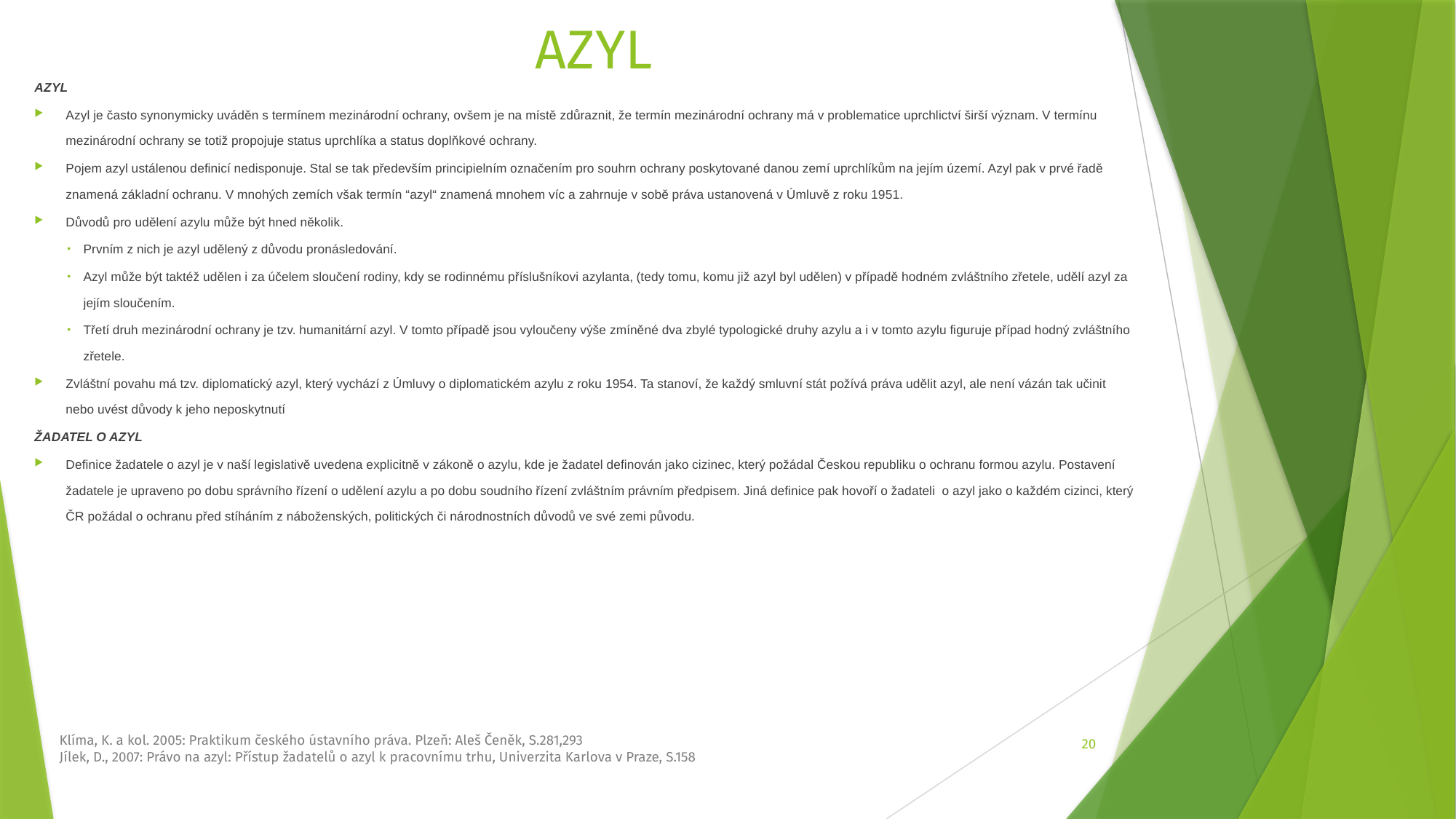

# AZYL
AZYL
Azyl je často synonymicky uváděn s termínem mezinárodní ochrany, ovšem je na místě zdůraznit, že termín mezinárodní ochrany má v problematice uprchlictví širší význam. V termínu mezinárodní ochrany se totiž propojuje status uprchlíka a status doplňkové ochrany.
Pojem azyl ustálenou definicí nedisponuje. Stal se tak především principielním označením pro souhrn ochrany poskytované danou zemí uprchlíkům na jejím území. Azyl pak v prvé řadě znamená základní ochranu. V mnohých zemích však termín “azyl“ znamená mnohem víc a zahrnuje v sobě práva ustanovená v Úmluvě z roku 1951.
Důvodů pro udělení azylu může být hned několik.
Prvním z nich je azyl udělený z důvodu pronásledování.
Azyl může být taktéž udělen i za účelem sloučení rodiny, kdy se rodinnému příslušníkovi azylanta, (tedy tomu, komu již azyl byl udělen) v případě hodném zvláštního zřetele, udělí azyl za jejím sloučením.
Třetí druh mezinárodní ochrany je tzv. humanitární azyl. V tomto případě jsou vyloučeny výše zmíněné dva zbylé typologické druhy azylu a i v tomto azylu figuruje případ hodný zvláštního zřetele.
Zvláštní povahu má tzv. diplomatický azyl, který vychází z Úmluvy o diplomatickém azylu z roku 1954. Ta stanoví, že každý smluvní stát požívá práva udělit azyl, ale není vázán tak učinit nebo uvést důvody k jeho neposkytnutí
ŽADATEL O AZYL
Definice žadatele o azyl je v naší legislativě uvedena explicitně v zákoně o azylu, kde je žadatel definován jako cizinec, který požádal Českou republiku o ochranu formou azylu. Postavení žadatele je upraveno po dobu správního řízení o udělení azylu a po dobu soudního řízení zvláštním právním předpisem. Jiná definice pak hovoří o žadateli  o azyl jako o každém cizinci, který ČR požádal o ochranu před stíháním z náboženských, politických či národnostních důvodů ve své zemi původu.

20
Klíma, K. a kol. 2005: Praktikum českého ústavního práva. Plzeň: Aleš Čeněk, S.281,293
Jílek, D., 2007: Právo na azyl: Přístup žadatelů o azyl k pracovnímu trhu, Univerzita Karlova v Praze, S.158